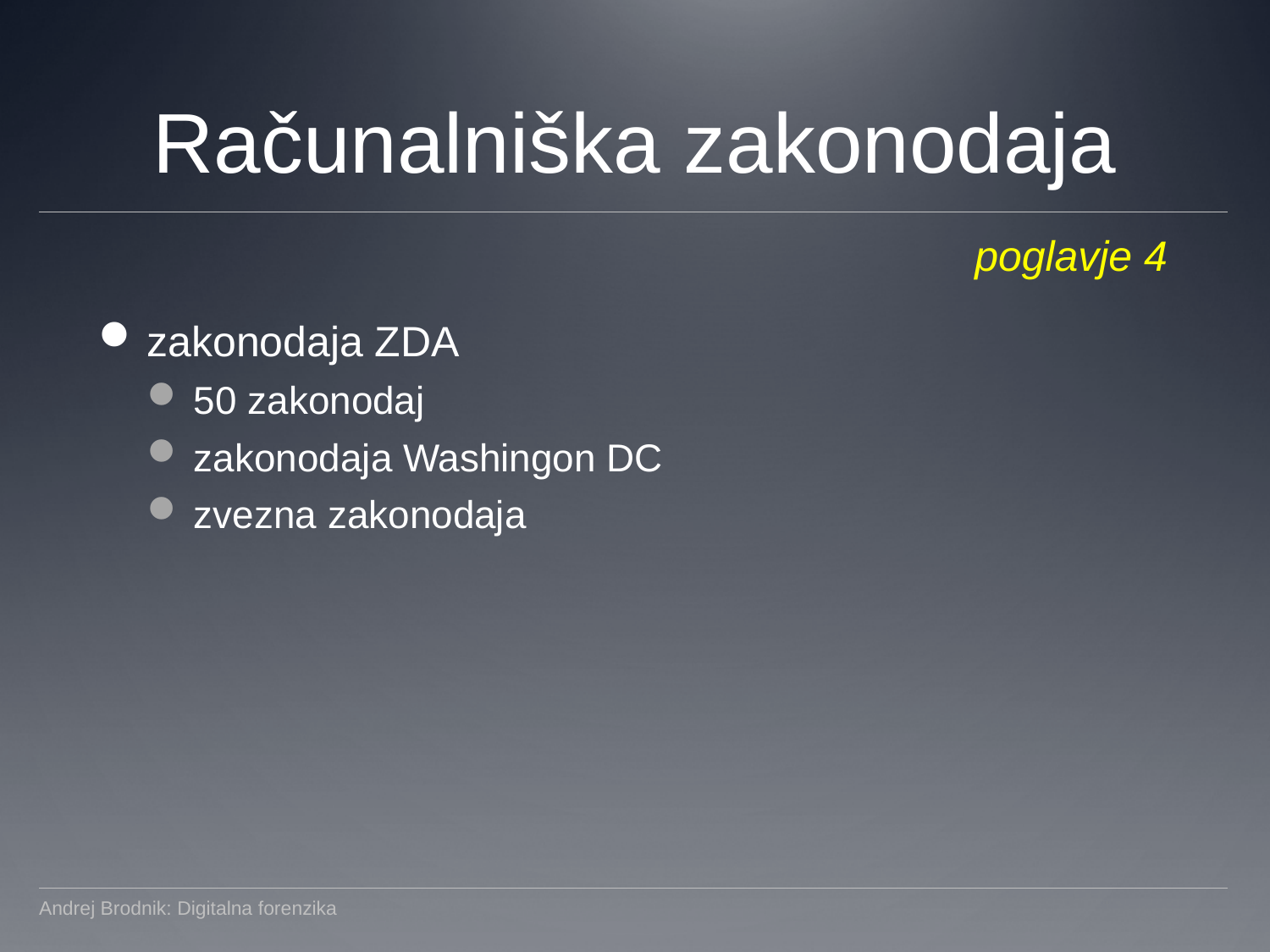

# Računalniška zakonodaja
poglavje 4
zakonodaja ZDA
50 zakonodaj
zakonodaja Washingon DC
zvezna zakonodaja
Andrej Brodnik: Digitalna forenzika